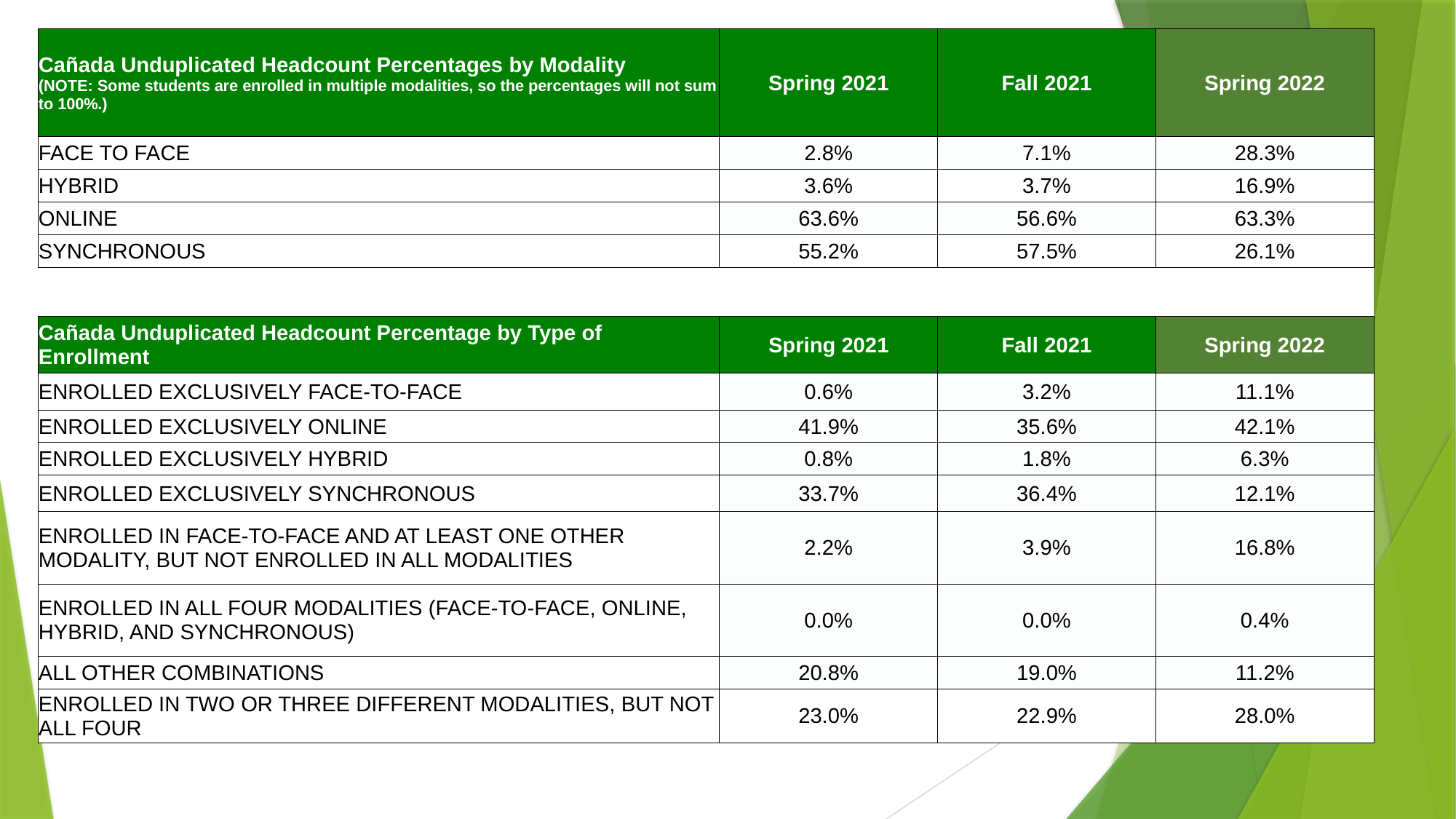

| Cañada Unduplicated Headcount Percentages by Modality (NOTE: Some students are enrolled in multiple modalities, so the percentages will not sum to 100%.) | Spring 2021 | Fall 2021 | Spring 2022 |
| --- | --- | --- | --- |
| FACE TO FACE | 2.8% | 7.1% | 28.3% |
| HYBRID | 3.6% | 3.7% | 16.9% |
| ONLINE | 63.6% | 56.6% | 63.3% |
| SYNCHRONOUS | 55.2% | 57.5% | 26.1% |
|  |  |  |  |
|  |  |  |  |
| Cañada Unduplicated Headcount Percentage by Type of Enrollment | Spring 2021 | Fall 2021 | Spring 2022 |
| ENROLLED EXCLUSIVELY FACE-TO-FACE | 0.6% | 3.2% | 11.1% |
| ENROLLED EXCLUSIVELY ONLINE | 41.9% | 35.6% | 42.1% |
| ENROLLED EXCLUSIVELY HYBRID | 0.8% | 1.8% | 6.3% |
| ENROLLED EXCLUSIVELY SYNCHRONOUS | 33.7% | 36.4% | 12.1% |
| ENROLLED IN FACE-TO-FACE AND AT LEAST ONE OTHER MODALITY, BUT NOT ENROLLED IN ALL MODALITIES | 2.2% | 3.9% | 16.8% |
| ENROLLED IN ALL FOUR MODALITIES (FACE-TO-FACE, ONLINE, HYBRID, AND SYNCHRONOUS) | 0.0% | 0.0% | 0.4% |
| ALL OTHER COMBINATIONS | 20.8% | 19.0% | 11.2% |
| ENROLLED IN TWO OR THREE DIFFERENT MODALITIES, BUT NOT ALL FOUR | 23.0% | 22.9% | 28.0% |